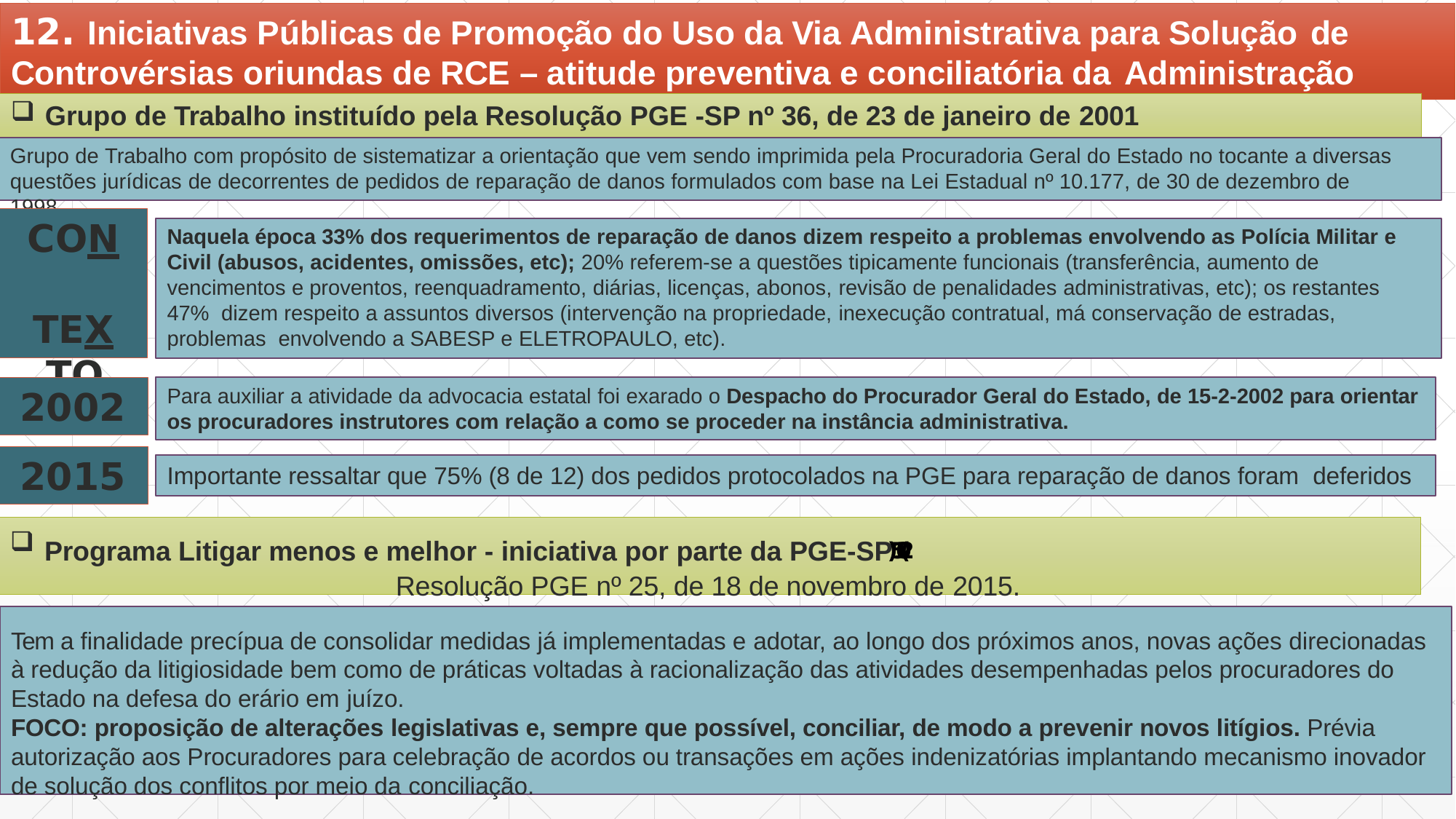

12. Iniciativas Públicas de Promoção do Uso da Via Administrativa para Solução de
Controvérsias oriundas de RCE – atitude preventiva e conciliatória da Administração
Grupo de Trabalho instituído pela Resolução PGE -SP nº 36, de 23 de janeiro de 2001
Grupo de Trabalho com propósito de sistematizar a orientação que vem sendo imprimida pela Procuradoria Geral do Estado no tocante a diversas
questões jurídicas de decorrentes de pedidos de reparação de danos formulados com base na Lei Estadual nº 10.177, de 30 de dezembro de 1998.

CON  TEX  TO

Naquela época 33% dos requerimentos de reparação de danos dizem respeito a problemas envolvendo as Polícia Militar e  Civil (abusos, acidentes, omissões, etc); 20% referem-se a questões tipicamente funcionais (transferência, aumento de  vencimentos e proventos, reenquadramento, diárias, licenças, abonos, revisão de penalidades administrativas, etc); os restantes 47%  dizem respeito a assuntos diversos (intervenção na propriedade, inexecução contratual, má conservação de estradas, problemas  envolvendo a SABESP e ELETROPAULO, etc).

Para auxiliar a atividade da advocacia estatal foi exarado o Despacho do Procurador Geral do Estado, de 15-2-2002 para orientar  os procuradores instrutores com relação a como se proceder na instância administrativa.
2002

2015

Importante ressaltar que 75% (8 de 12) dos pedidos protocolados na PGE para reparação de danos foram deferidos

Programa Litigar menos e melhor - iniciativa por parte da PGE-SP (2  0  1  5  )
Resolução PGE nº 25, de 18 de novembro de 2015.
Tem a finalidade precípua de consolidar medidas já implementadas e adotar, ao longo dos próximos anos, novas ações direcionadas  à redução da litigiosidade bem como de práticas voltadas à racionalização das atividades desempenhadas pelos procuradores do  Estado na defesa do erário em juízo.
FOCO: proposição de alterações legislativas e, sempre que possível, conciliar, de modo a prevenir novos litígios. Prévia  autorização aos Procuradores para celebração de acordos ou transações em ações indenizatórias implantando mecanismo inovador  de solução dos conflitos por meio da conciliação.